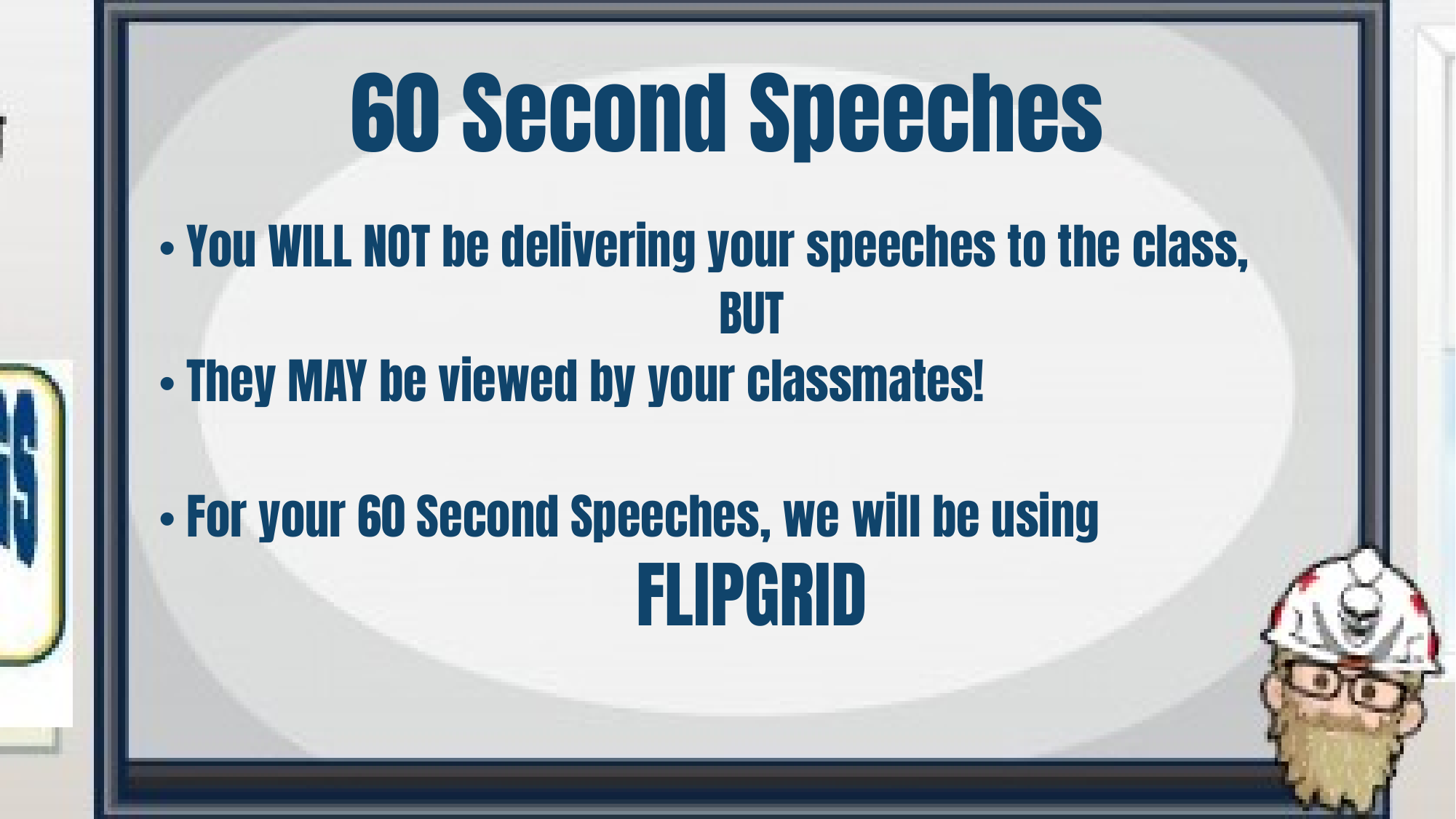

# 60 Second Speeches
You WILL NOT be delivering your speeches to the class,
BUT
They MAY be viewed by your classmates!

For your 60 Second Speeches, we will be using
FLIPGRID